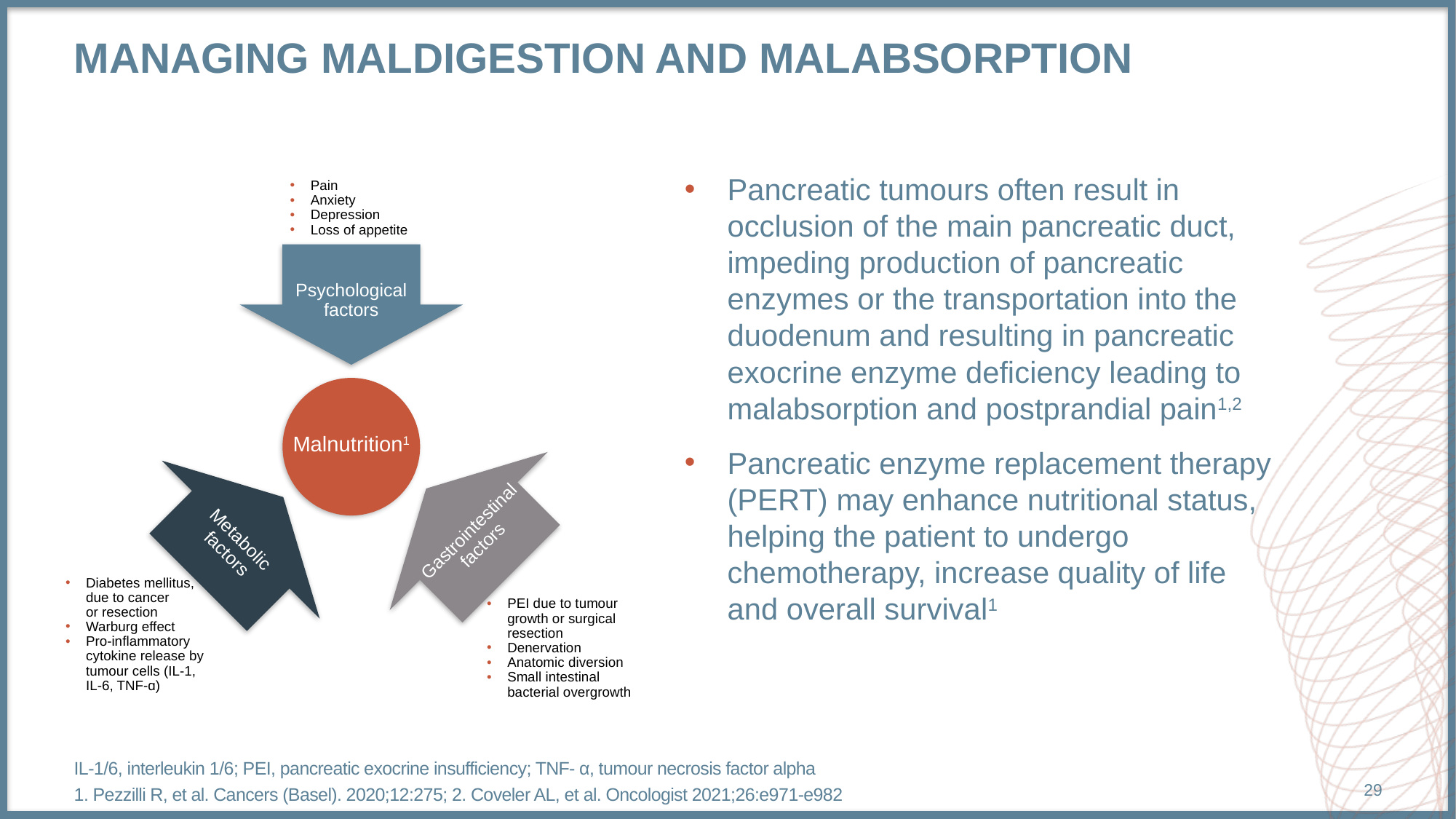

# Managing maldigestion and malabsorption
Pancreatic tumours often result in occlusion of the main pancreatic duct, impeding production of pancreatic enzymes or the transportation into the duodenum and resulting in pancreatic exocrine enzyme deficiency leading to malabsorption and postprandial pain1,2
Pancreatic enzyme replacement therapy (PERT) may enhance nutritional status, helping the patient to undergo chemotherapy, increase quality of life
and overall survival1
Pain
Anxiety
Depression
Loss of appetite

Psychological
factors

Malnutrition1

Gastrointestinal
factors
PEI due to tumour
growth or surgical
resection
Denervation
Anatomic diversion
Small intestinal
bacterial overgrowth

Metabolic
factors
Diabetes mellitus,
due to cancer
or resection
Warburg effect
Pro-inflammatory
cytokine release by
tumour cells (IL-1,
IL-6, TNF-ɑ)
IL-1/6, interleukin 1/6; PEI, pancreatic exocrine insufficiency; TNF- α, tumour necrosis factor alpha
1. Pezzilli R, et al. Cancers (Basel). 2020;12:275; 2. Coveler AL, et al. Oncologist 2021;26:e971-e982
29